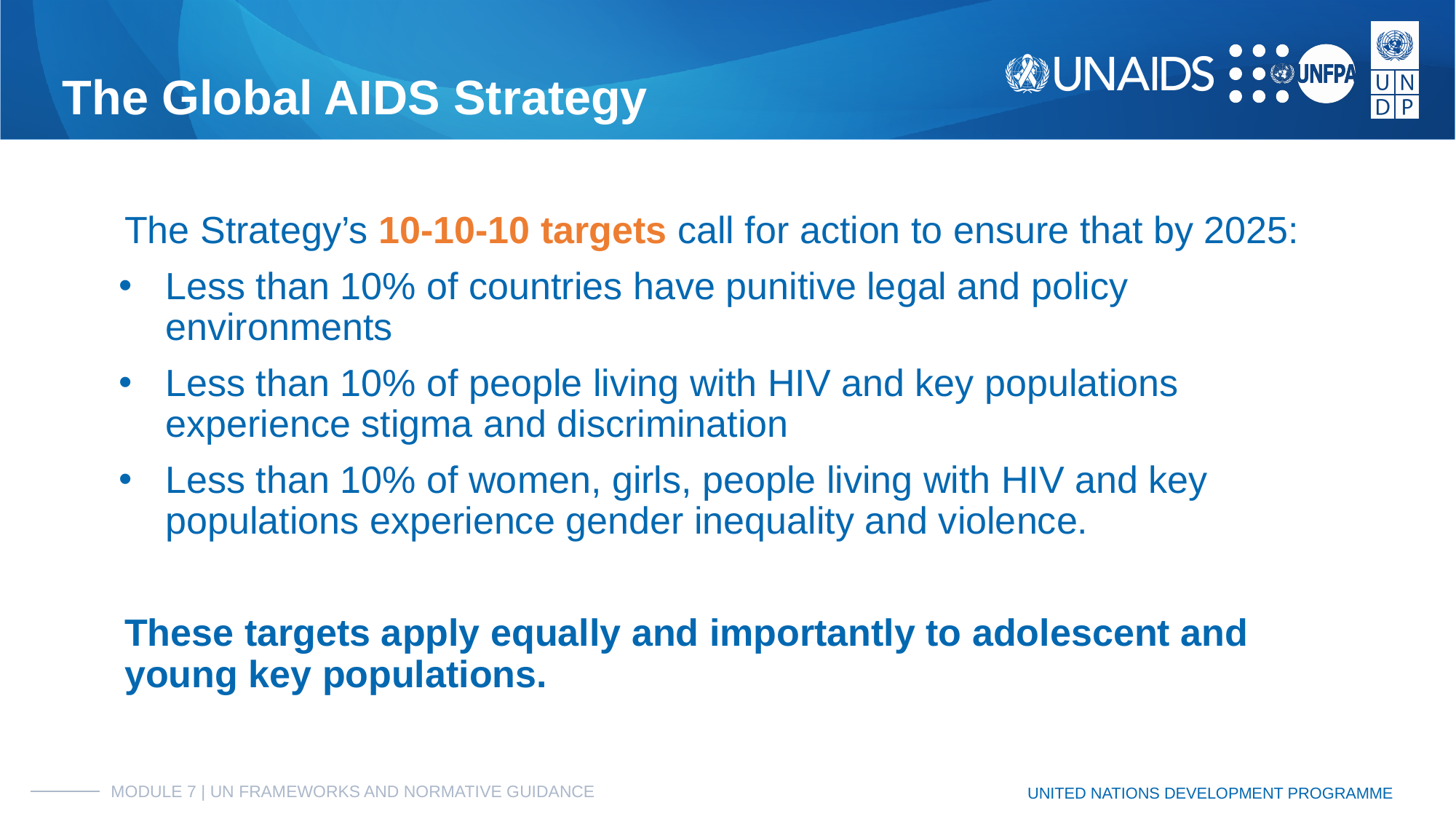

# The Global AIDS Strategy
The Strategy’s 10-10-10 targets call for action to ensure that by 2025:
Less than 10% of countries have punitive legal and policy environments
Less than 10% of people living with HIV and key populations experience stigma and discrimination
Less than 10% of women, girls, people living with HIV and key populations experience gender inequality and violence.

These targets apply equally and importantly to adolescent and young key populations.
MODULE 7 | UN FRAMEWORKS AND NORMATIVE GUIDANCE